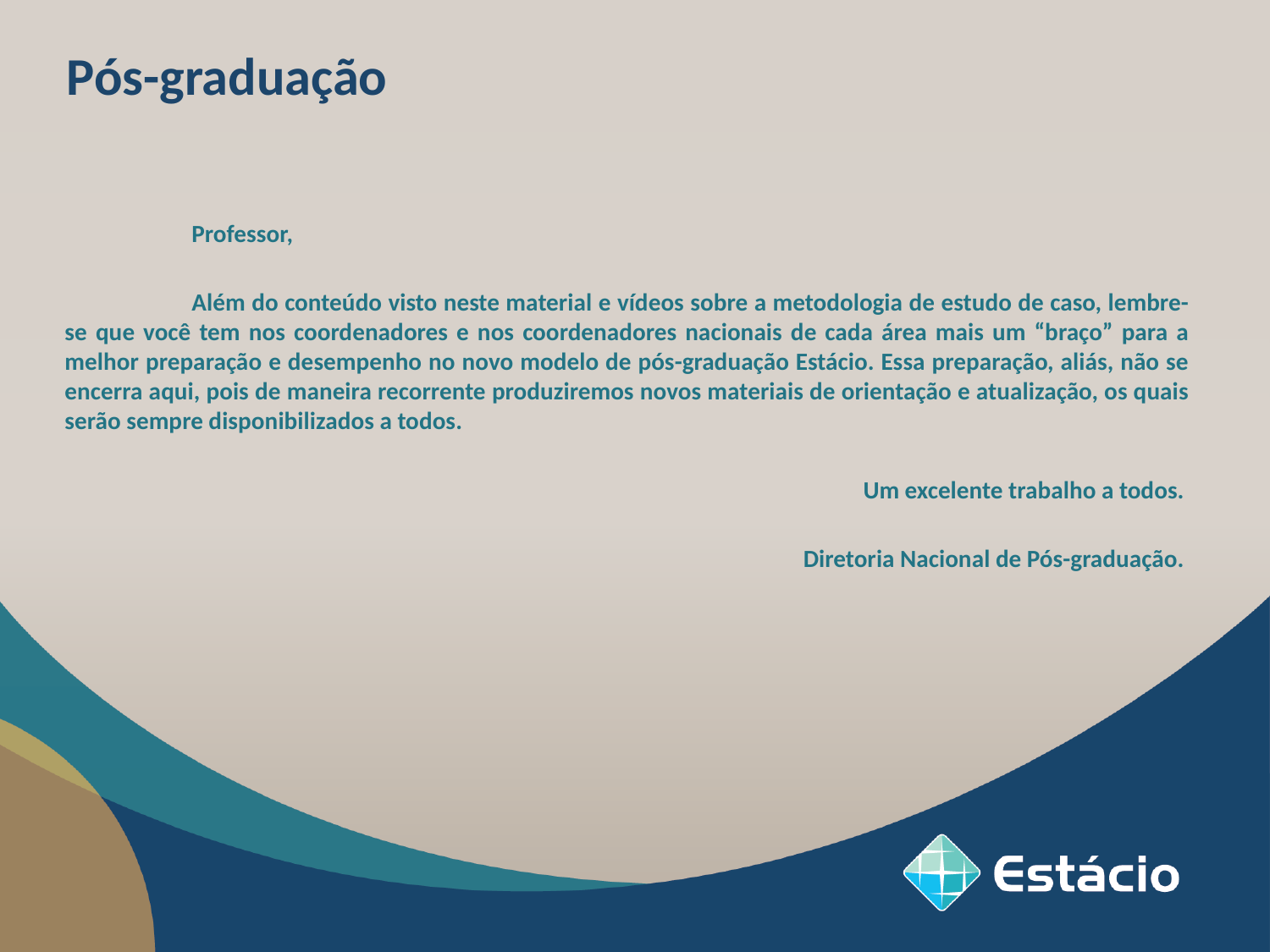

Pós-graduação

	Professor,

	Além do conteúdo visto neste material e vídeos sobre a metodologia de estudo de caso, lembre-se que você tem nos coordenadores e nos coordenadores nacionais de cada área mais um “braço” para a melhor preparação e desempenho no novo modelo de pós-graduação Estácio. Essa preparação, aliás, não se encerra aqui, pois de maneira recorrente produziremos novos materiais de orientação e atualização, os quais serão sempre disponibilizados a todos.

Um excelente trabalho a todos.

Diretoria Nacional de Pós-graduação.